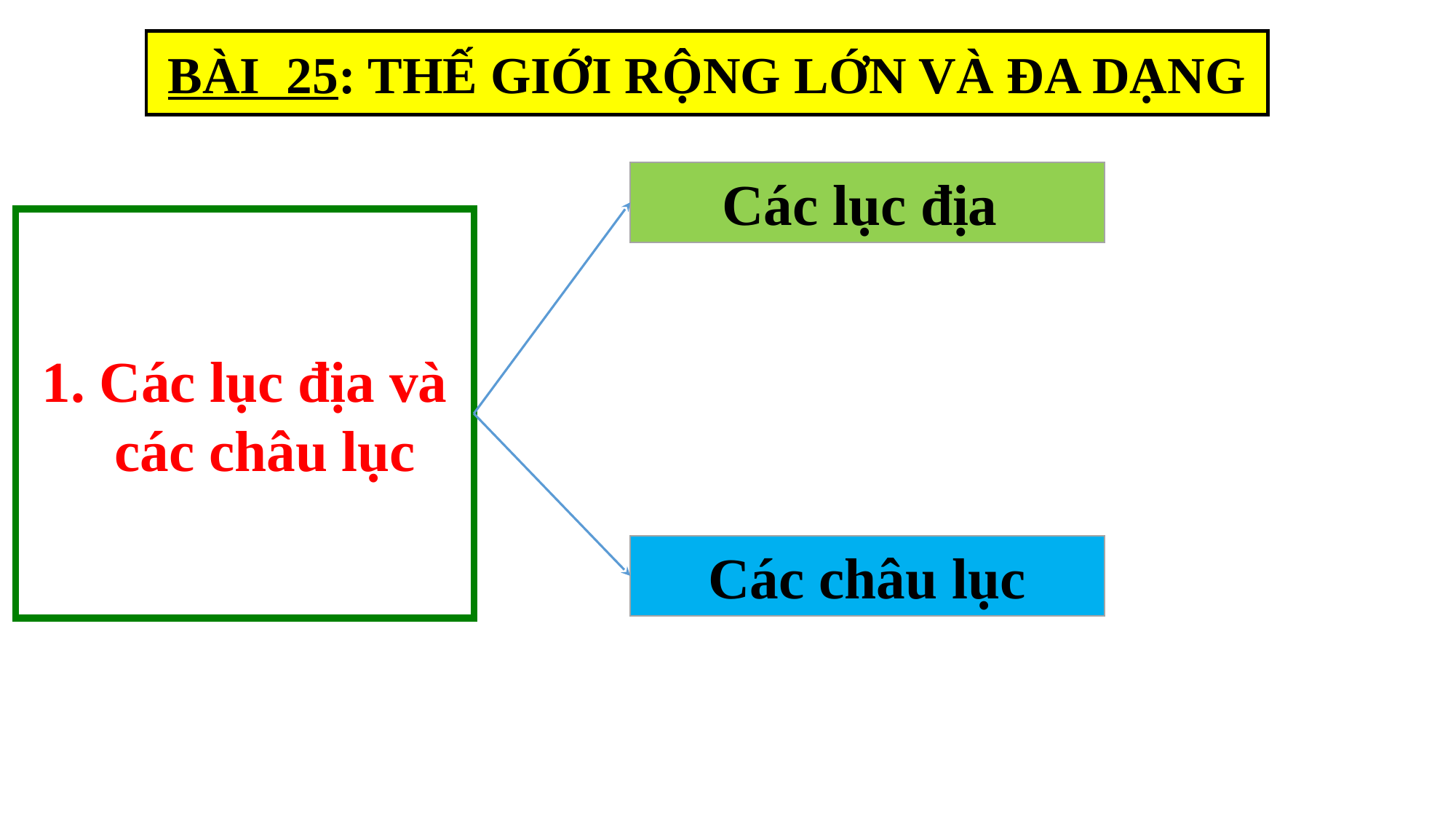

BÀI  25: THẾ GIỚI RỘNG LỚN VÀ ĐA DẠNG
Các lục địa
1. Các lục địa và các châu lục
Các châu lục